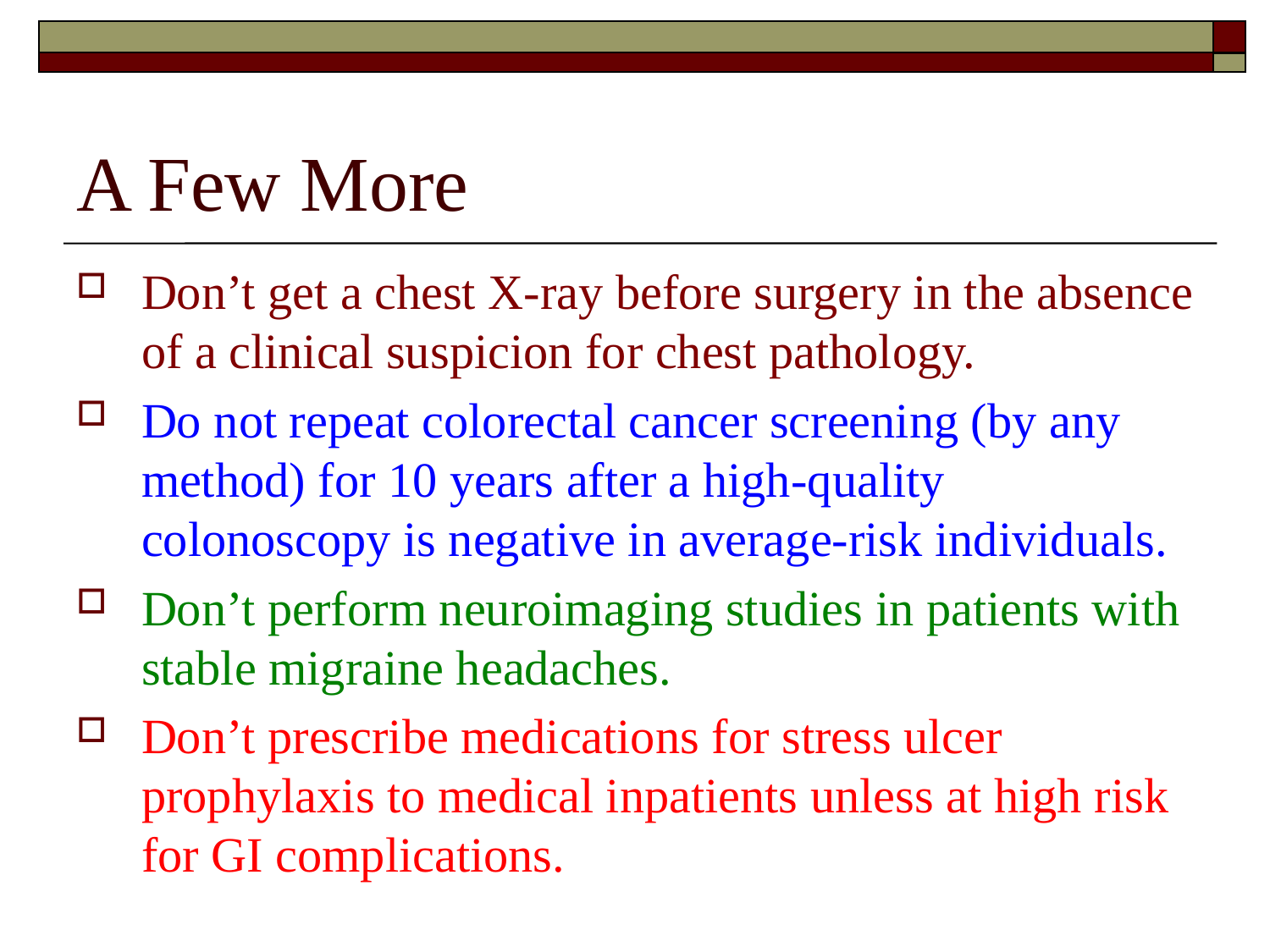

# A Few More
Don’t get a chest X-ray before surgery in the absence of a clinical suspicion for chest pathology.
Do not repeat colorectal cancer screening (by any method) for 10 years after a high-quality colonoscopy is negative in average-risk individuals.
Don’t perform neuroimaging studies in patients with stable migraine headaches.
Don’t prescribe medications for stress ulcer prophylaxis to medical inpatients unless at high risk for GI complications.